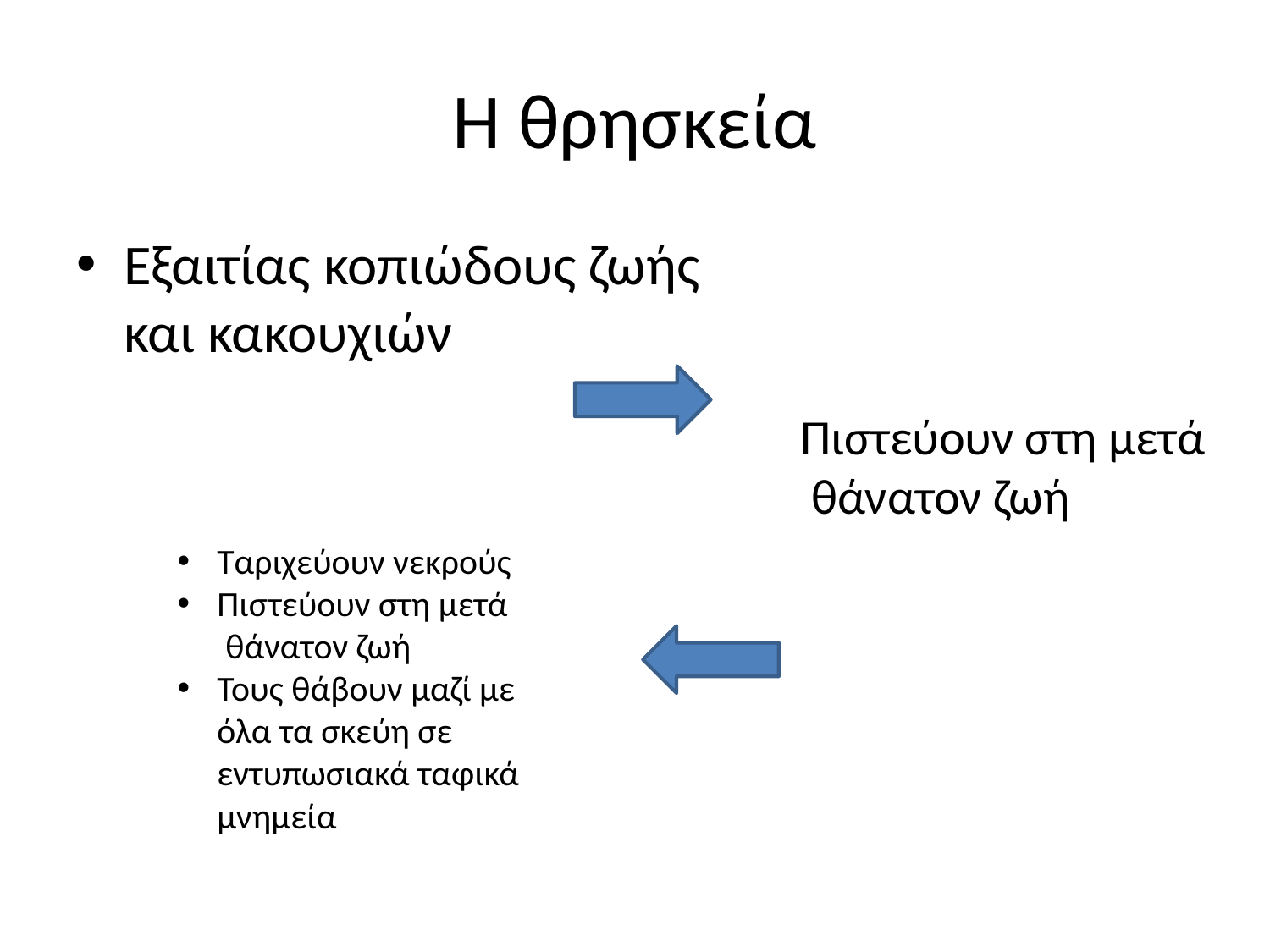

# Η θρησκεία
Εξαιτίας κοπιώδους ζωής
και κακουχιών

Πιστεύουν στη μετά
 θάνατον ζωή

Ταριχεύουν νεκρούς
Πιστεύουν στη μετά
      θάνατον ζωή
Τους θάβουν μαζί με όλα τα σκεύη σε εντυπωσιακά ταφικά μνημεία